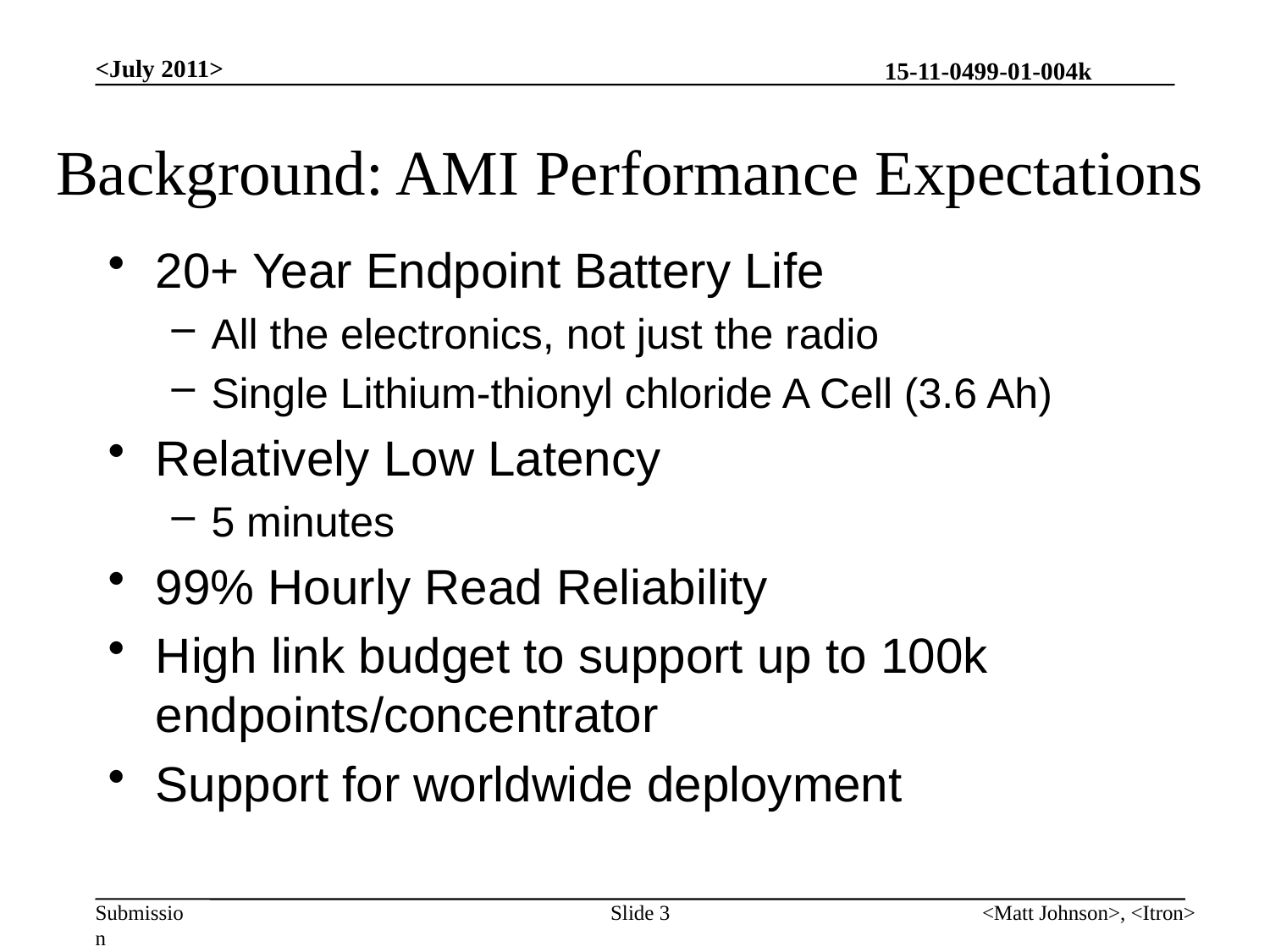

<July 2011>
# Background: AMI Performance Expectations
20+ Year Endpoint Battery Life
All the electronics, not just the radio
Single Lithium-thionyl chloride A Cell (3.6 Ah)
Relatively Low Latency
5 minutes
99% Hourly Read Reliability
High link budget to support up to 100k endpoints/concentrator
Support for worldwide deployment
Slide 3
<Matt Johnson>, <Itron>